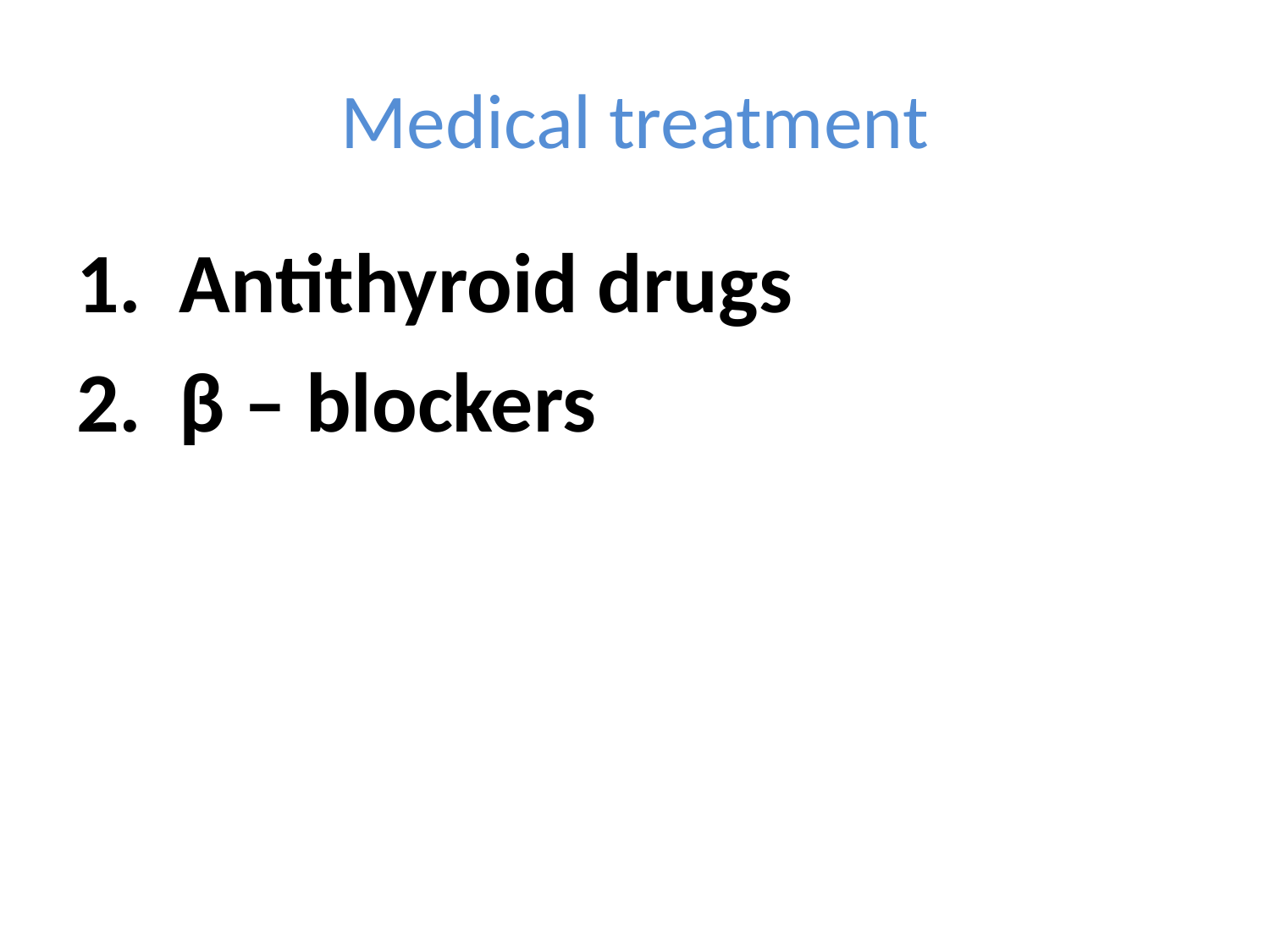

# Medical treatment
Antithyroid drugs
β – blockers